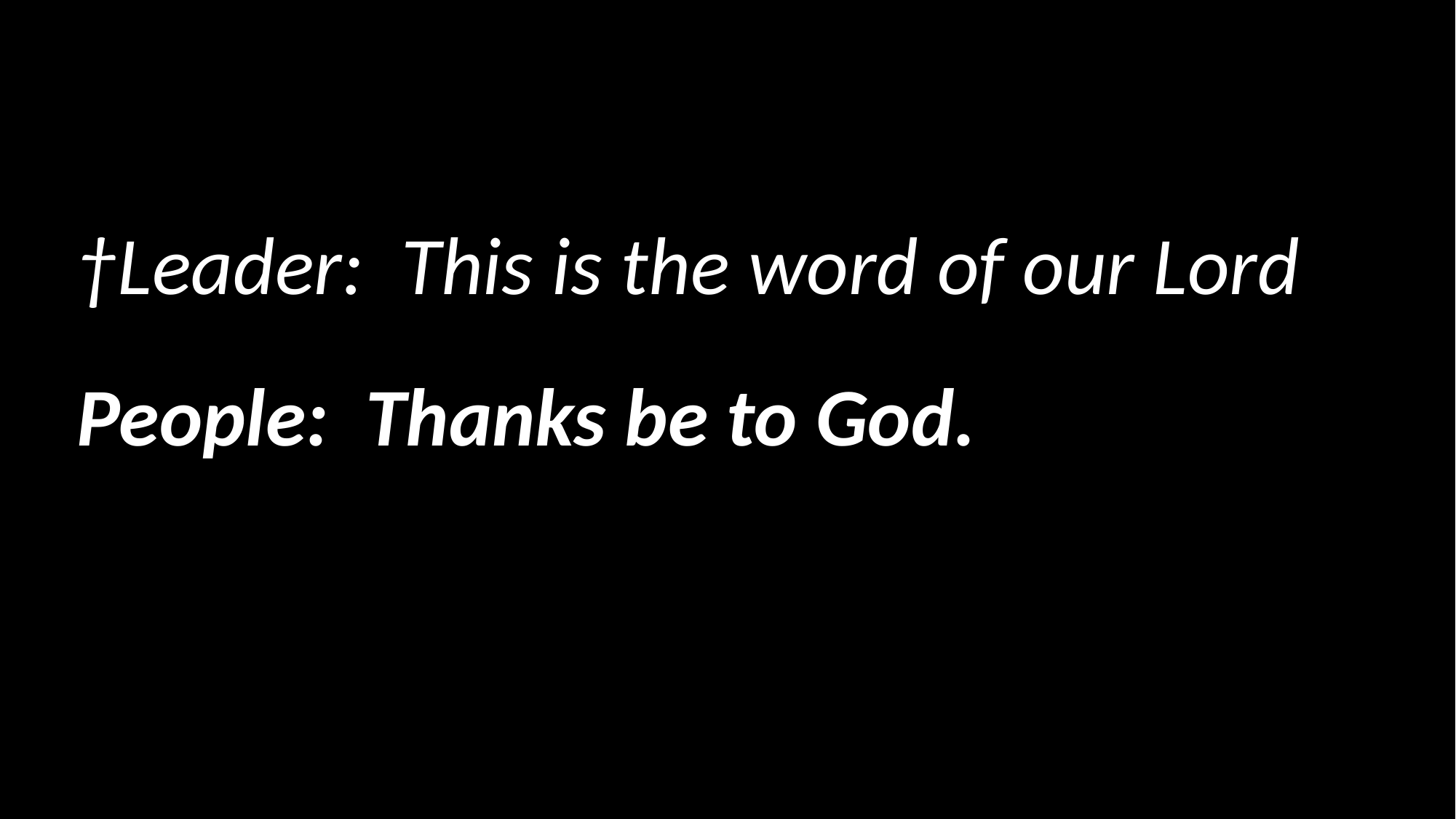

†Leader:  This is the word of our Lord

People:  Thanks be to God.